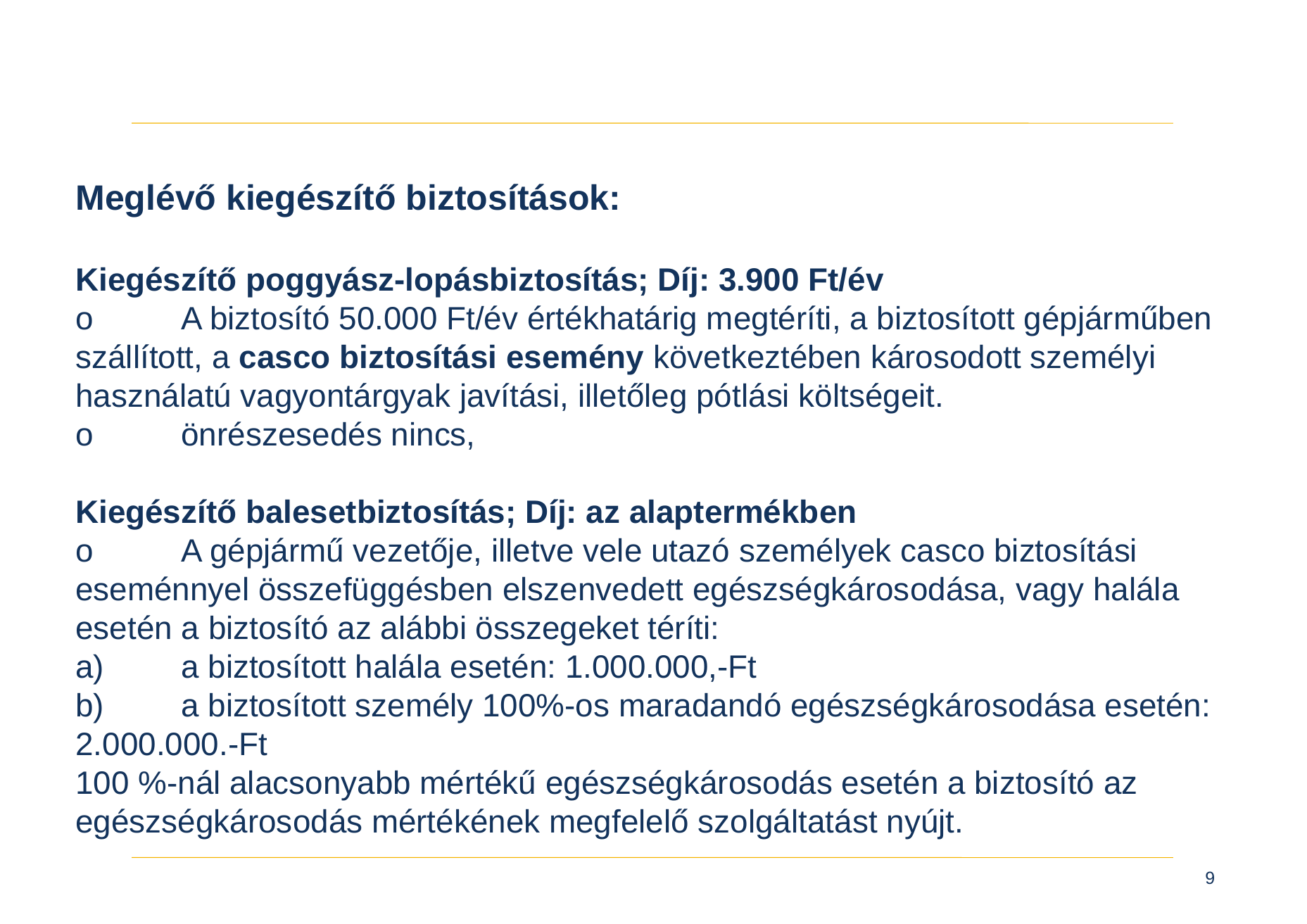

Meglévő kiegészítő biztosítások:

Kiegészítő poggyász-lopásbiztosítás; Díj: 3.900 Ft/év
o	A biztosító 50.000 Ft/év értékhatárig megtéríti, a biztosított gépjárműben szállított, a casco biztosítási esemény következtében károsodott személyi használatú vagyontárgyak javítási, illetőleg pótlási költségeit.
o	önrészesedés nincs,

Kiegészítő balesetbiztosítás; Díj: az alaptermékben
o	A gépjármű vezetője, illetve vele utazó személyek casco biztosítási eseménnyel összefüggésben elszenvedett egészségkárosodása, vagy halála esetén a biztosító az alábbi összegeket téríti:
a)	a biztosított halála esetén: 1.000.000,-Ft
b)	a biztosított személy 100%-os maradandó egészségkárosodása esetén: 2.000.000.-Ft
100 %-nál alacsonyabb mértékű egészségkárosodás esetén a biztosító az egészségkárosodás mértékének megfelelő szolgáltatást nyújt.

9